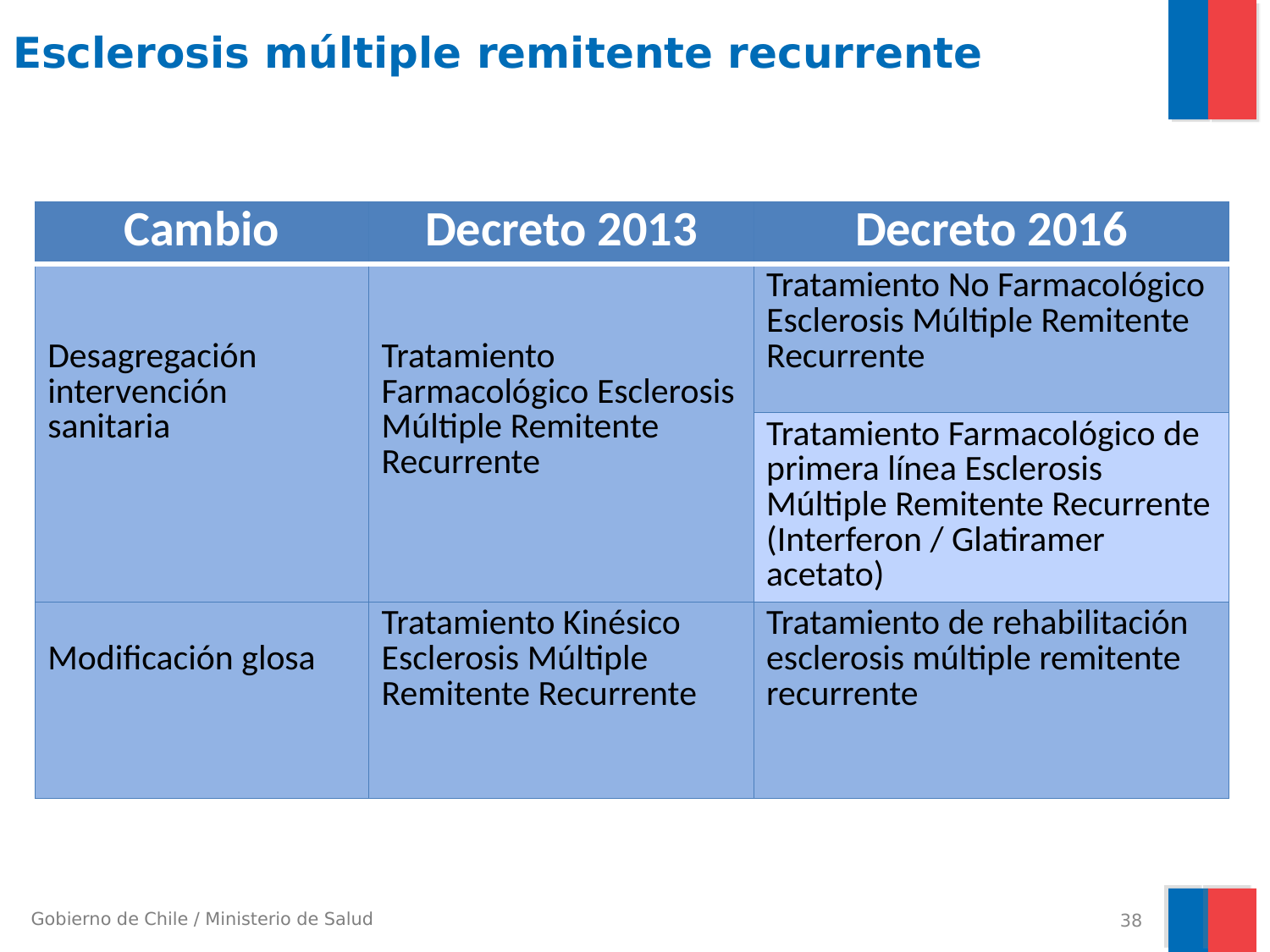

# Esclerosis múltiple remitente recurrente
| Cambio | Decreto 2013 | Decreto 2016 |
| --- | --- | --- |
| Desagregación intervención sanitaria | Tratamiento Farmacológico Esclerosis Múltiple Remitente Recurrente | Tratamiento No Farmacológico Esclerosis Múltiple Remitente Recurrente |
|  |  | Tratamiento Farmacológico de primera línea Esclerosis Múltiple Remitente Recurrente (Interferon / Glatiramer acetato) |
| Modificación glosa | Tratamiento Kinésico Esclerosis Múltiple Remitente Recurrente | Tratamiento de rehabilitación esclerosis múltiple remitente recurrente |
38